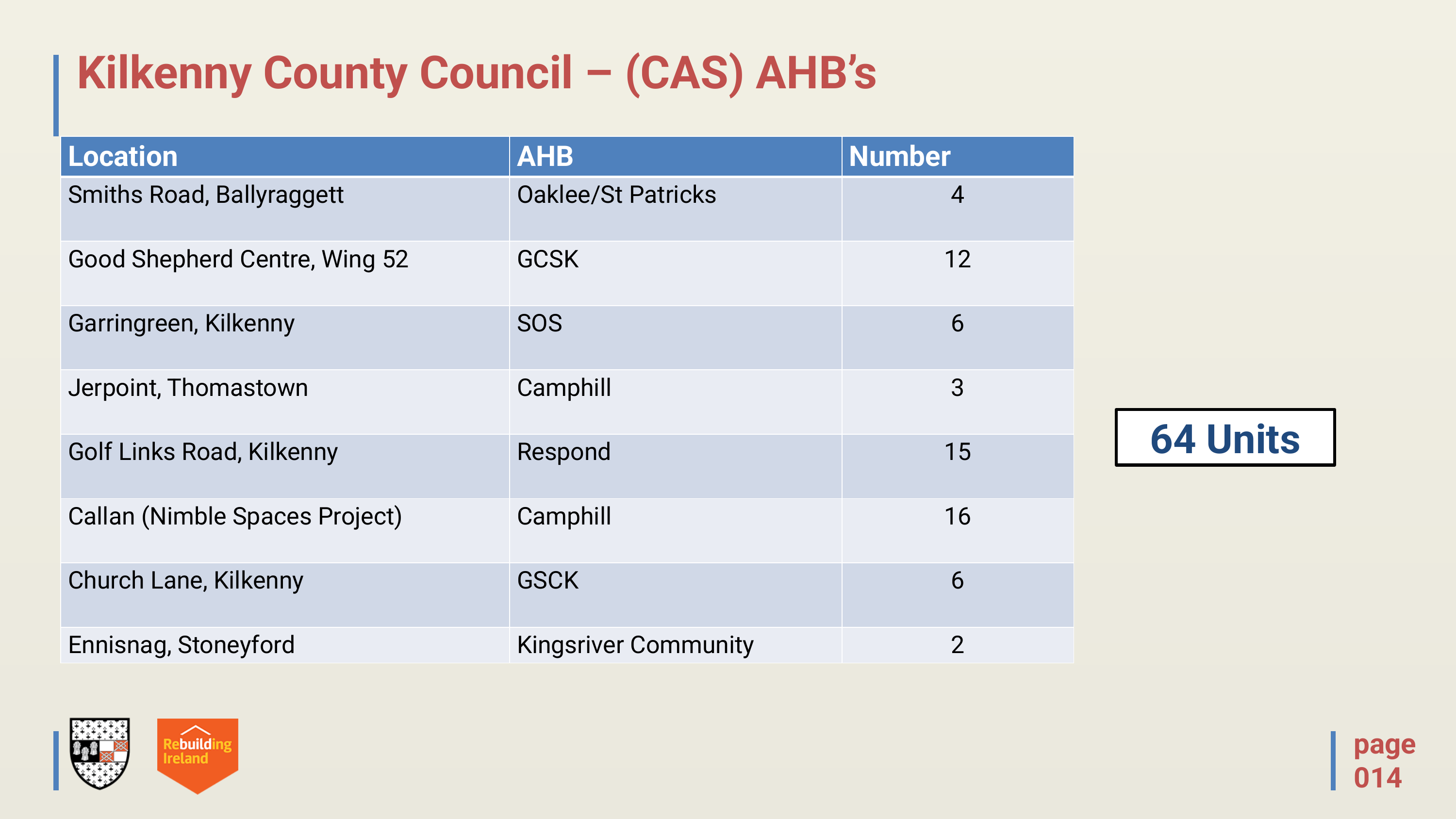

# Kilkenny County Council – (CAS) AHB’s
| Location | AHB | Number |
| --- | --- | --- |
| Smiths Road, Ballyraggett | Oaklee/St Patricks | 4 |
| Good Shepherd Centre, Wing 52 | GCSK | 12 |
| Garringreen, Kilkenny | SOS | 6 |
| Jerpoint, Thomastown | Camphill | 3 |
| Golf Links Road, Kilkenny | Respond | 15 |
| Callan (Nimble Spaces Project) | Camphill | 16 |
| Church Lane, Kilkenny | GSCK | 6 |
| Ennisnag, Stoneyford | Kingsriver Community | 2 |
64 Units
page
014